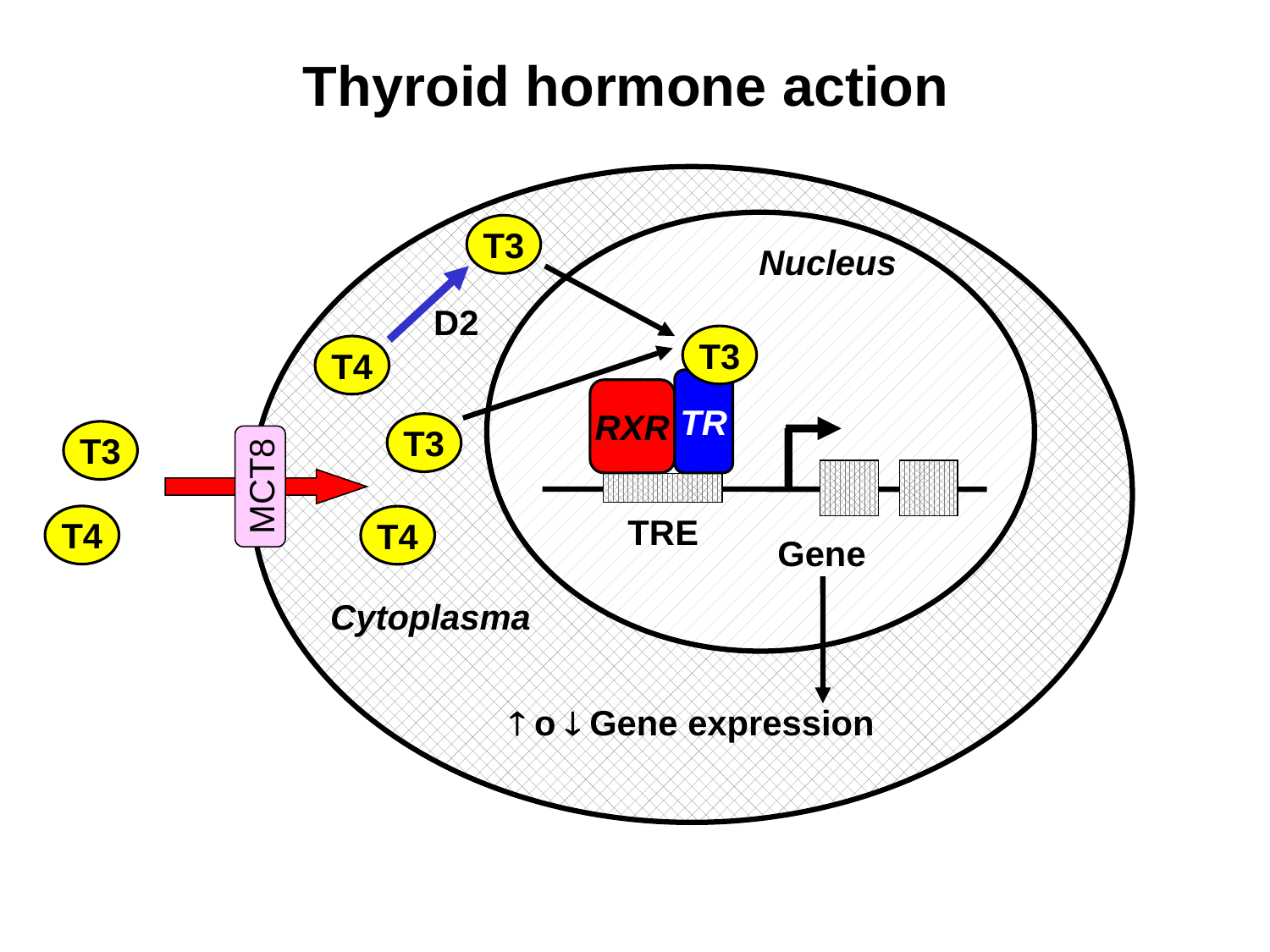

Thyroid hormone action

T3
Nucleus

D2
T3
T4

TR
RXR
T3
T3

MCT8

TRE
T4
T4
Gene

Cytoplasma
↑ o ↓ Gene expression